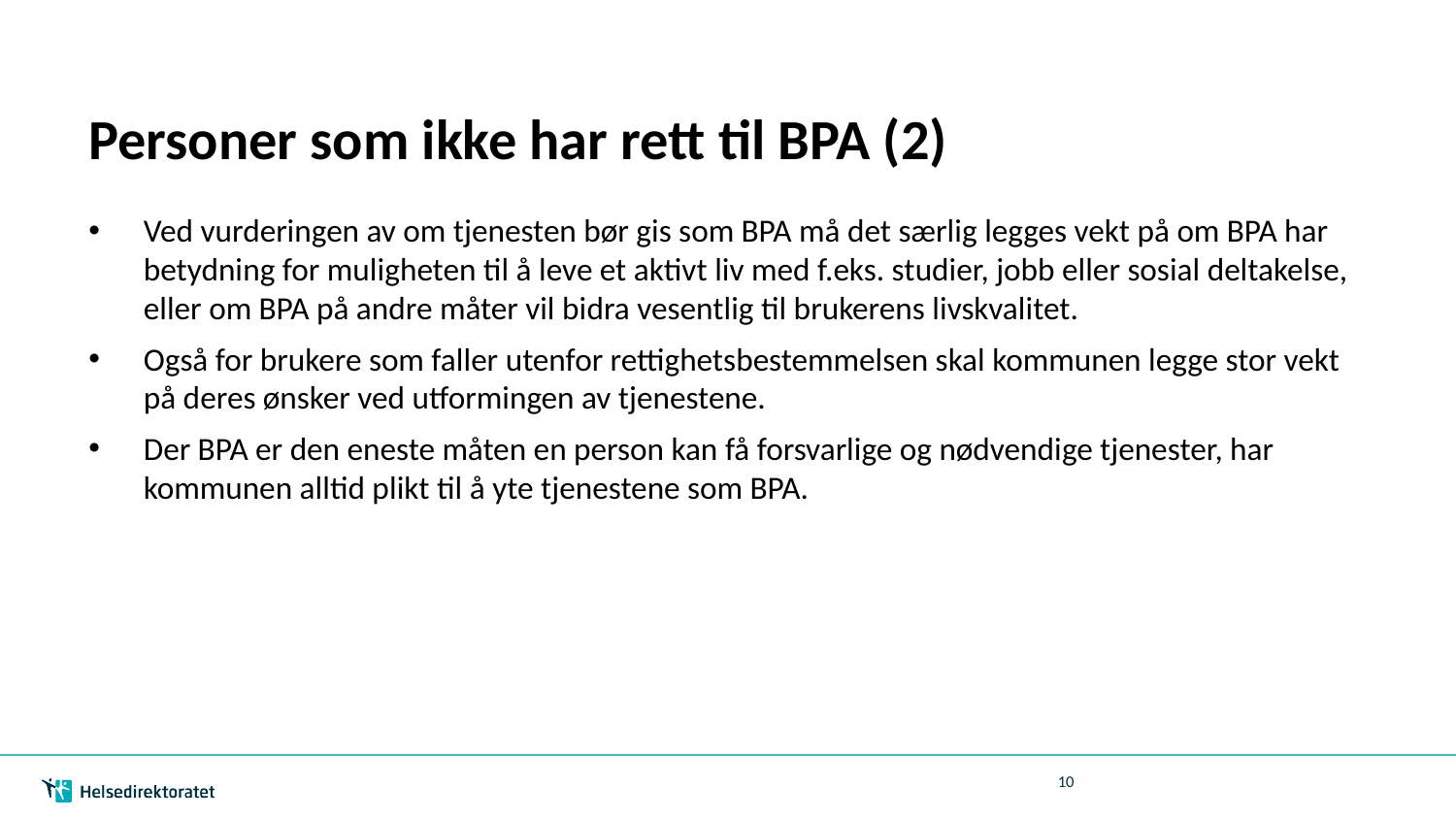

# Personer som ikke har rett til BPA (2)
Ved vurderingen av om tjenesten bør gis som BPA må det særlig legges vekt på om BPA har betydning for muligheten til å leve et aktivt liv med f.eks. studier, jobb eller sosial deltakelse, eller om BPA på andre måter vil bidra vesentlig til brukerens livskvalitet.
Også for brukere som faller utenfor rettighetsbestemmelsen skal kommunen legge stor vekt på deres ønsker ved utformingen av tjenestene.
Der BPA er den eneste måten en person kan få forsvarlige og nødvendige tjenester, har kommunen alltid plikt til å yte tjenestene som BPA.
10